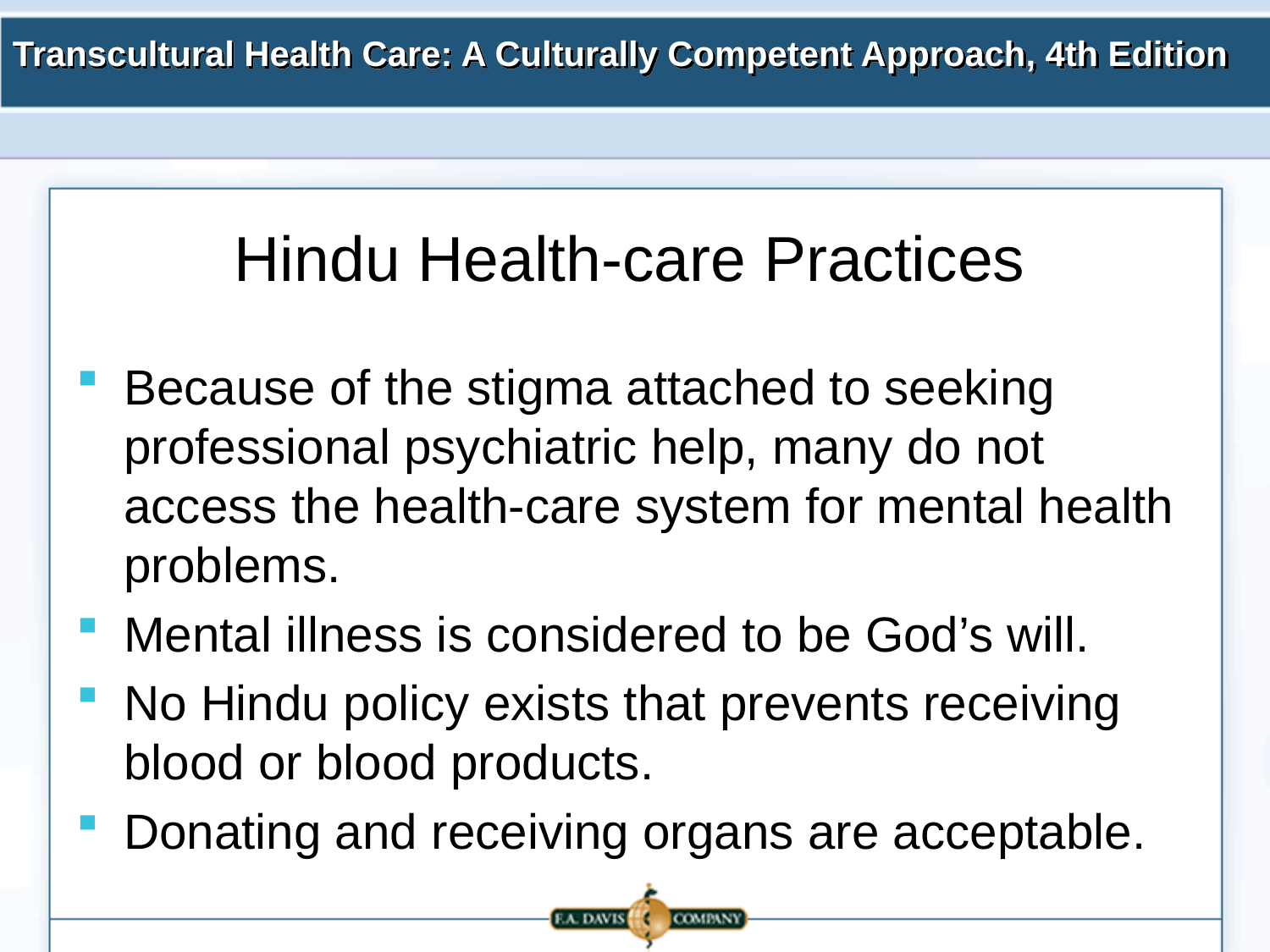

# Hindu Health-care Practices
Because of the stigma attached to seeking professional psychiatric help, many do not access the health-care system for mental health problems.
Mental illness is considered to be God’s will.
No Hindu policy exists that prevents receiving blood or blood products.
Donating and receiving organs are acceptable.